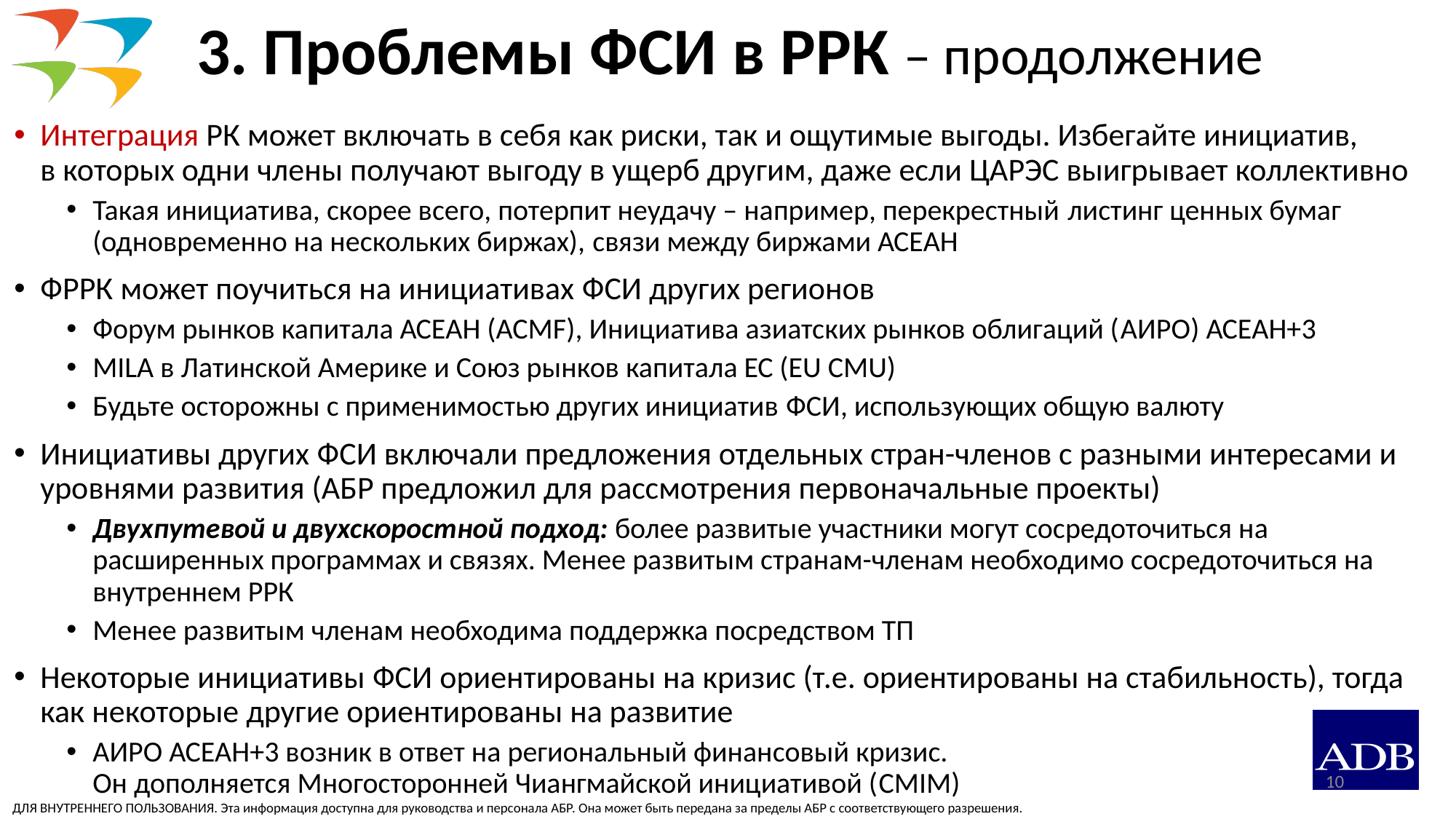

# 3. Проблемы ФСИ в РРК – продолжение
Интеграция РК может включать в себя как риски, так и ощутимые выгоды. Избегайте инициатив,
в которых одни члены получают выгоду в ущерб другим, даже если ЦАРЭС выигрывает коллективно
Такая инициатива, скорее всего, потерпит неудачу – например, перекрестный листинг ценных бумаг (одновременно на нескольких биржах), связи между биржами АСЕАН
ФРРК может поучиться на инициативах ФСИ других регионов
Форум рынков капитала АСЕАН (ACMF), Инициатива азиатских рынков облигаций (АИРО) АСЕАН+3
MILA в Латинской Америке и Союз рынков капитала ЕС (EU CMU)
Будьте осторожны с применимостью других инициатив ФСИ, использующих общую валюту
Инициативы других ФСИ включали предложения отдельных стран-членов с разными интересами и уровнями развития (АБР предложил для рассмотрения первоначальные проекты)
Двухпутевой и двухскоростной подход: более развитые участники могут сосредоточиться на расширенных программах и связях. Менее развитым странам-членам необходимо сосредоточиться на внутреннем РРК
Менее развитым членам необходима поддержка посредством ТП
Некоторые инициативы ФСИ ориентированы на кризис (т.е. ориентированы на стабильность), тогда как некоторые другие ориентированы на развитие
АИРО АСЕАН+3 возник в ответ на региональный финансовый кризис.
Он дополняется Многосторонней Чиангмайской инициативой (CMIM)
10